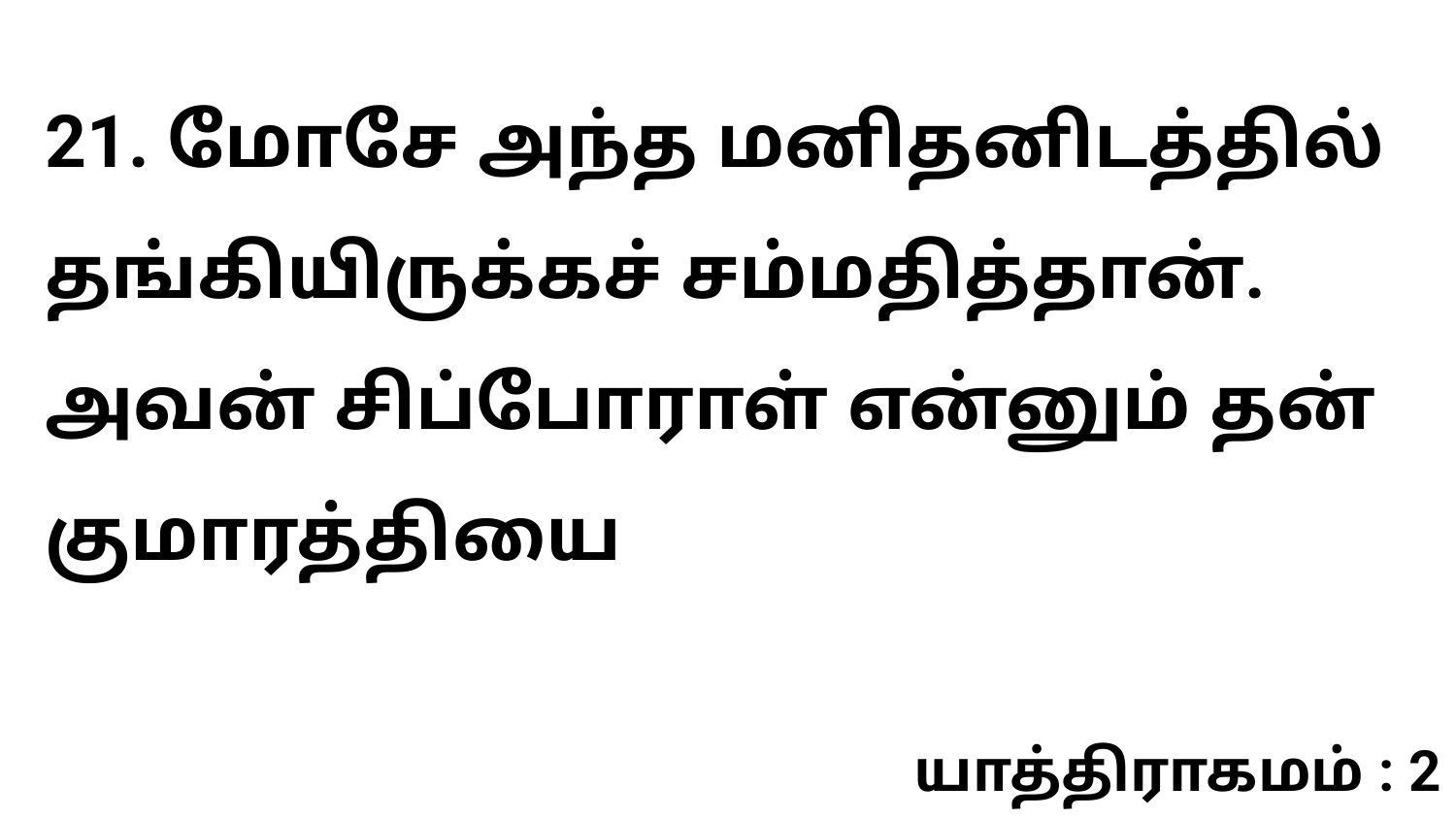

21. மோசே அந்த மனிதனிடத்தில் தங்கியிருக்கச் சம்மதித்தான். அவன் சிப்போராள் என்னும் தன் குமாரத்தியை
யாத்திராகமம் : 2